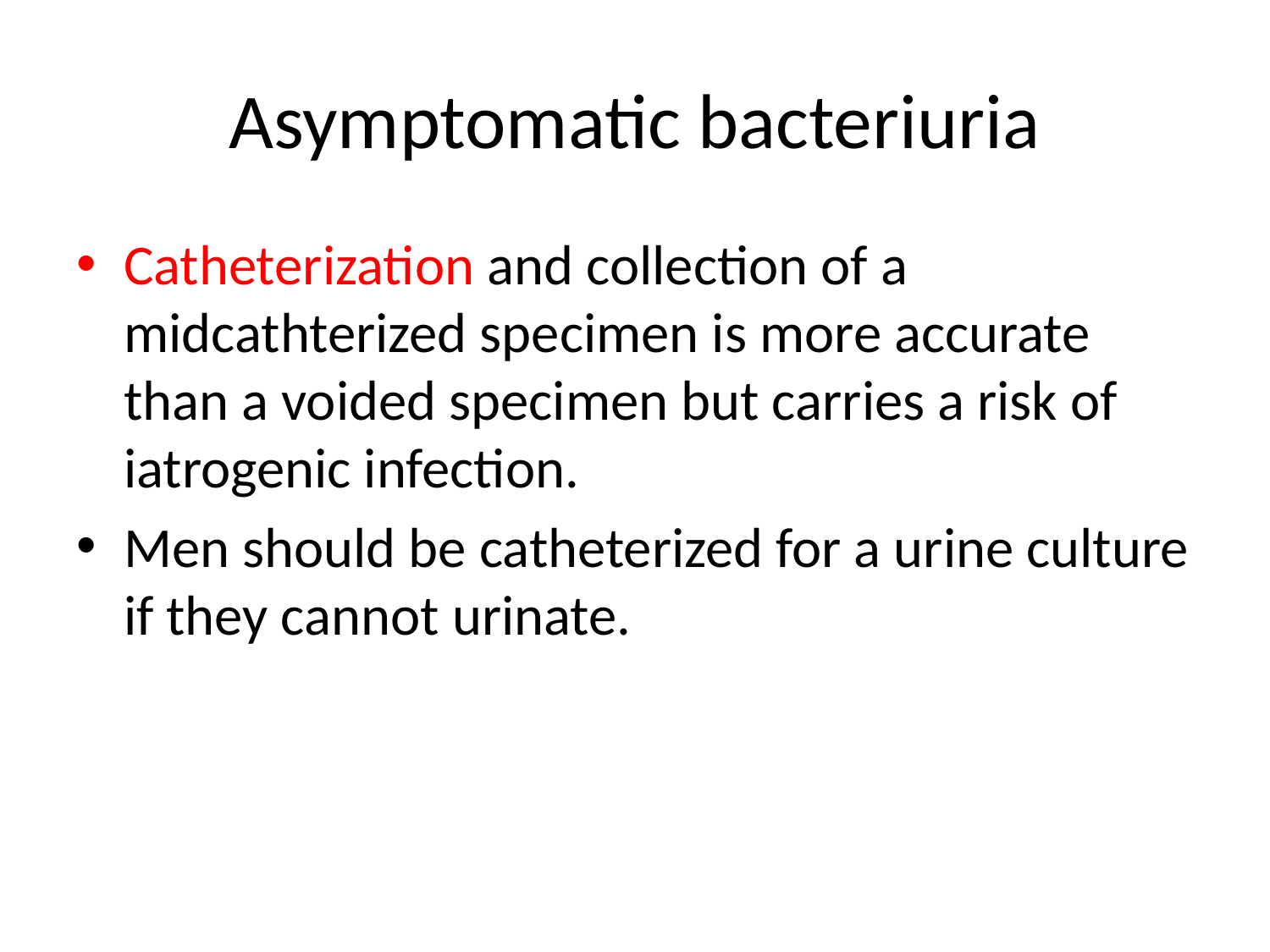

# Asymptomatic bacteriuria
Catheterization and collection of a midcathterized specimen is more accurate than a voided specimen but carries a risk of iatrogenic infection.
Men should be catheterized for a urine culture if they cannot urinate.